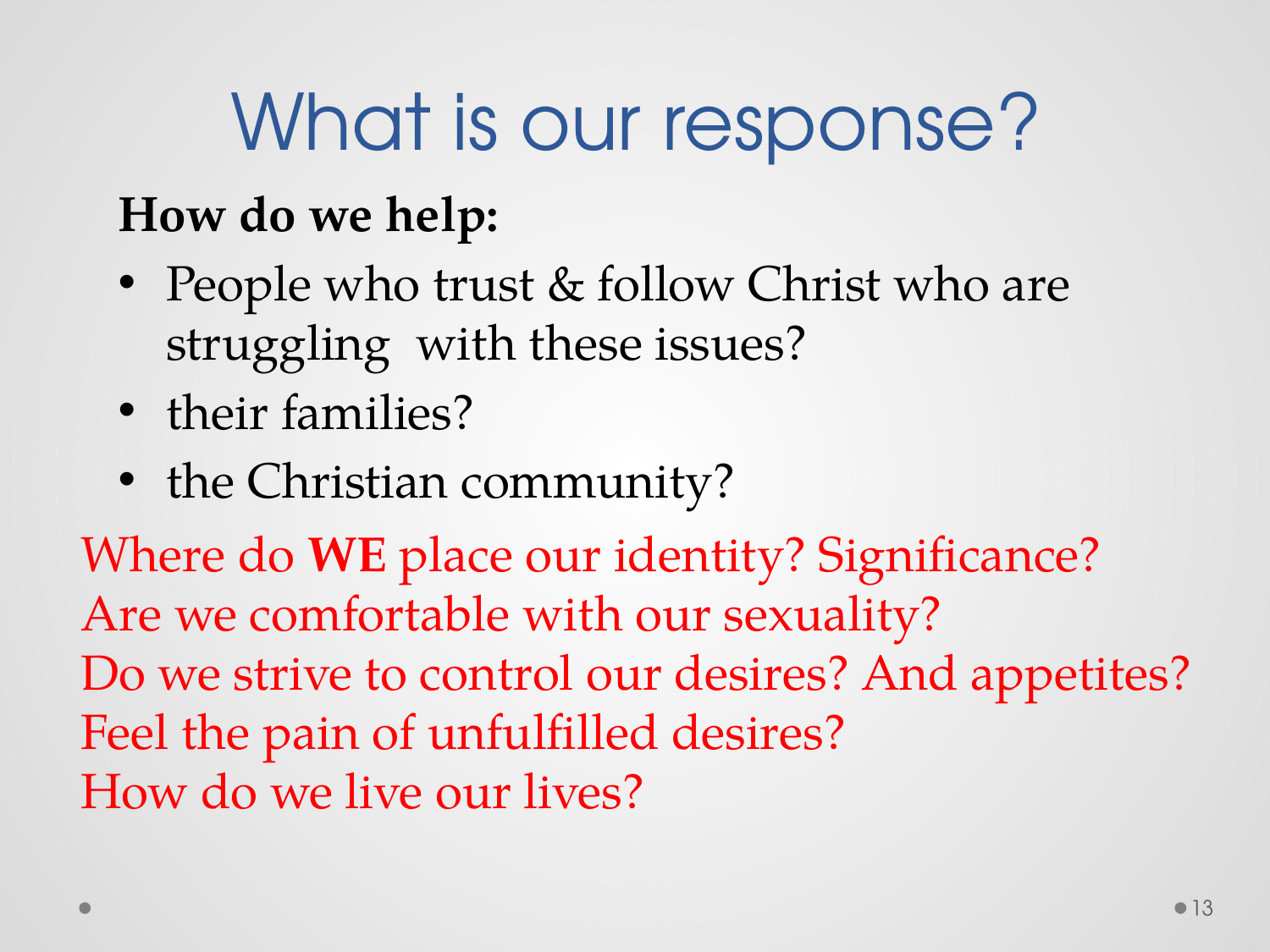

# What is our response?
How do we help:
People who trust & follow Christ who are struggling  with these issues?
their families?
the Christian community?
Where do WE place our identity? Significance?
Are we comfortable with our sexuality?
Do we strive to control our desires? And appetites? Feel the pain of unfulfilled desires?
How do we live our lives?

13